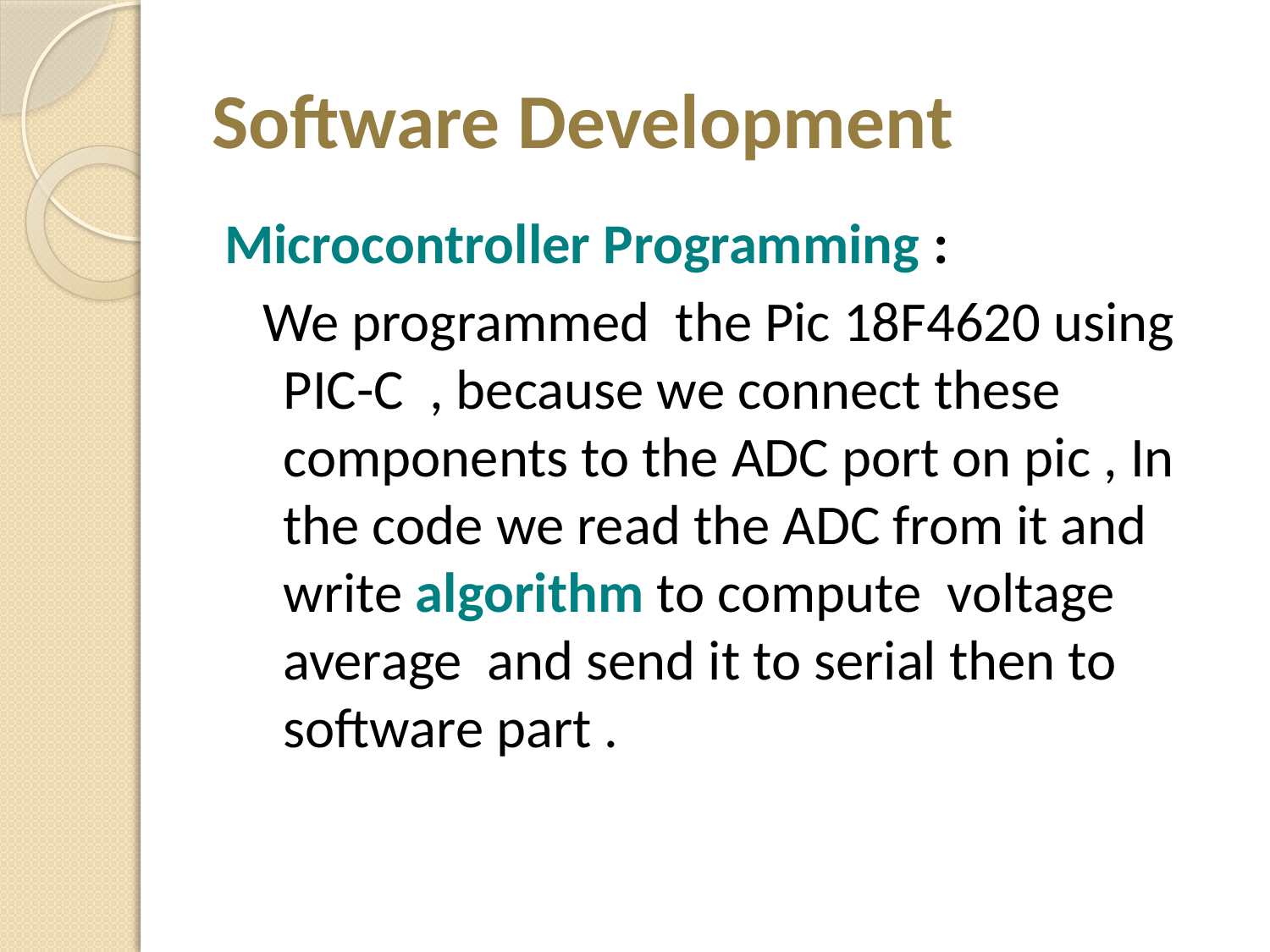

# Software Development
 Microcontroller Programming :
    We programmed  the Pic 18F4620 using PIC-C  , because we connect these components to the ADC port on pic , In the code we read the ADC from it and write algorithm to compute  voltage average  and send it to serial then to software part .